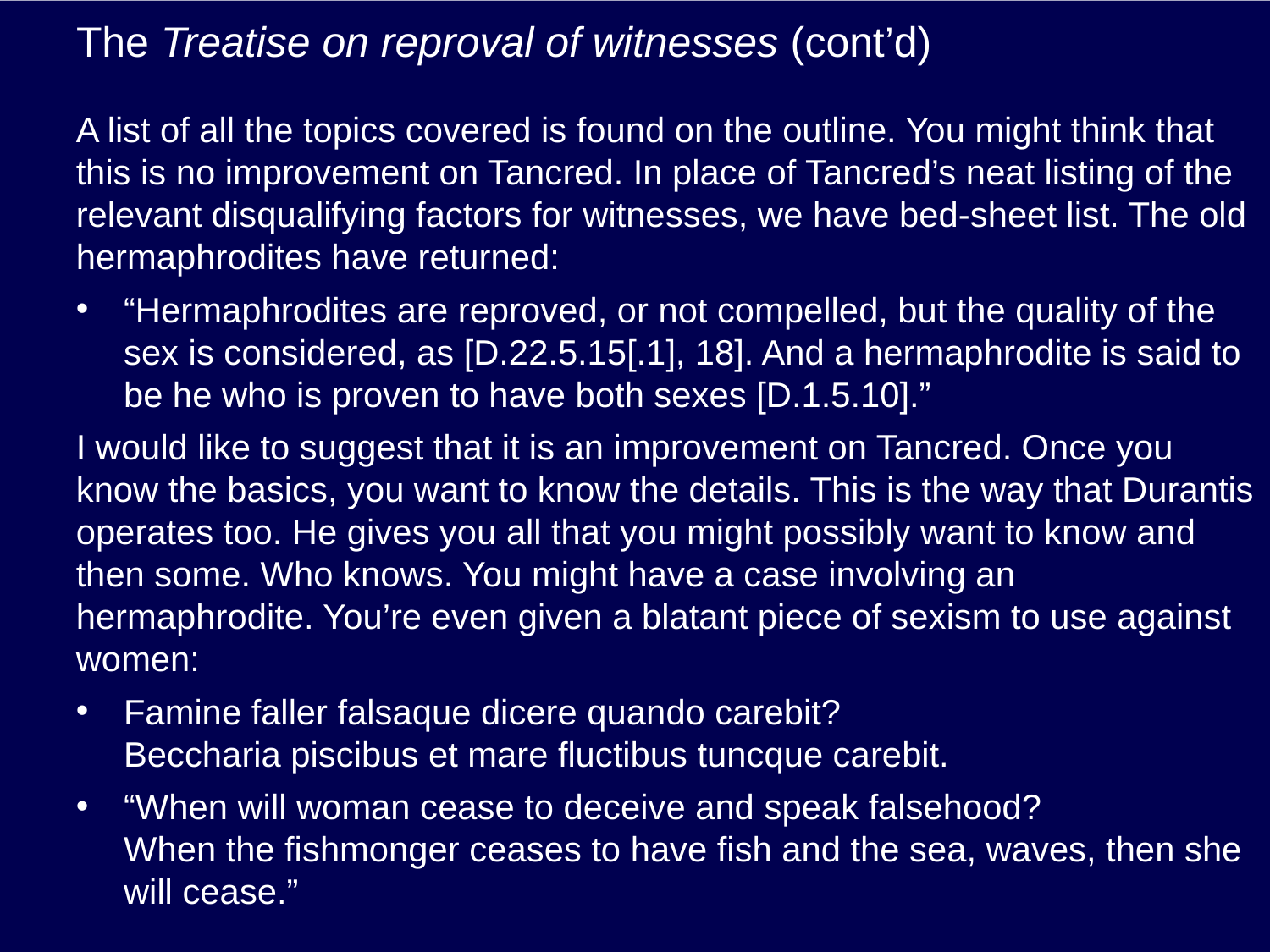

# The Treatise on reproval of witnesses (cont’d)

A list of all the topics covered is found on the outline. You might think that this is no improvement on Tancred. In place of Tancred’s neat listing of the relevant disqualifying factors for witnesses, we have bed-sheet list. The old hermaphrodites have returned:

“Hermaphrodites are reproved, or not compelled, but the quality of the sex is considered, as [D.22.5.15[.1], 18]. And a hermaphrodite is said to be he who is proven to have both sexes [D.1.5.10].”

I would like to suggest that it is an improvement on Tancred. Once you know the basics, you want to know the details. This is the way that Durantis operates too. He gives you all that you might possibly want to know and then some. Who knows. You might have a case involving an hermaphrodite. You’re even given a blatant piece of sexism to use against women:

Famine faller falsaque dicere quando carebit?
Beccharia piscibus et mare fluctibus tuncque carebit.

“When will woman cease to deceive and speak falsehood?
When the fishmonger ceases to have fish and the sea, waves, then she will cease.”